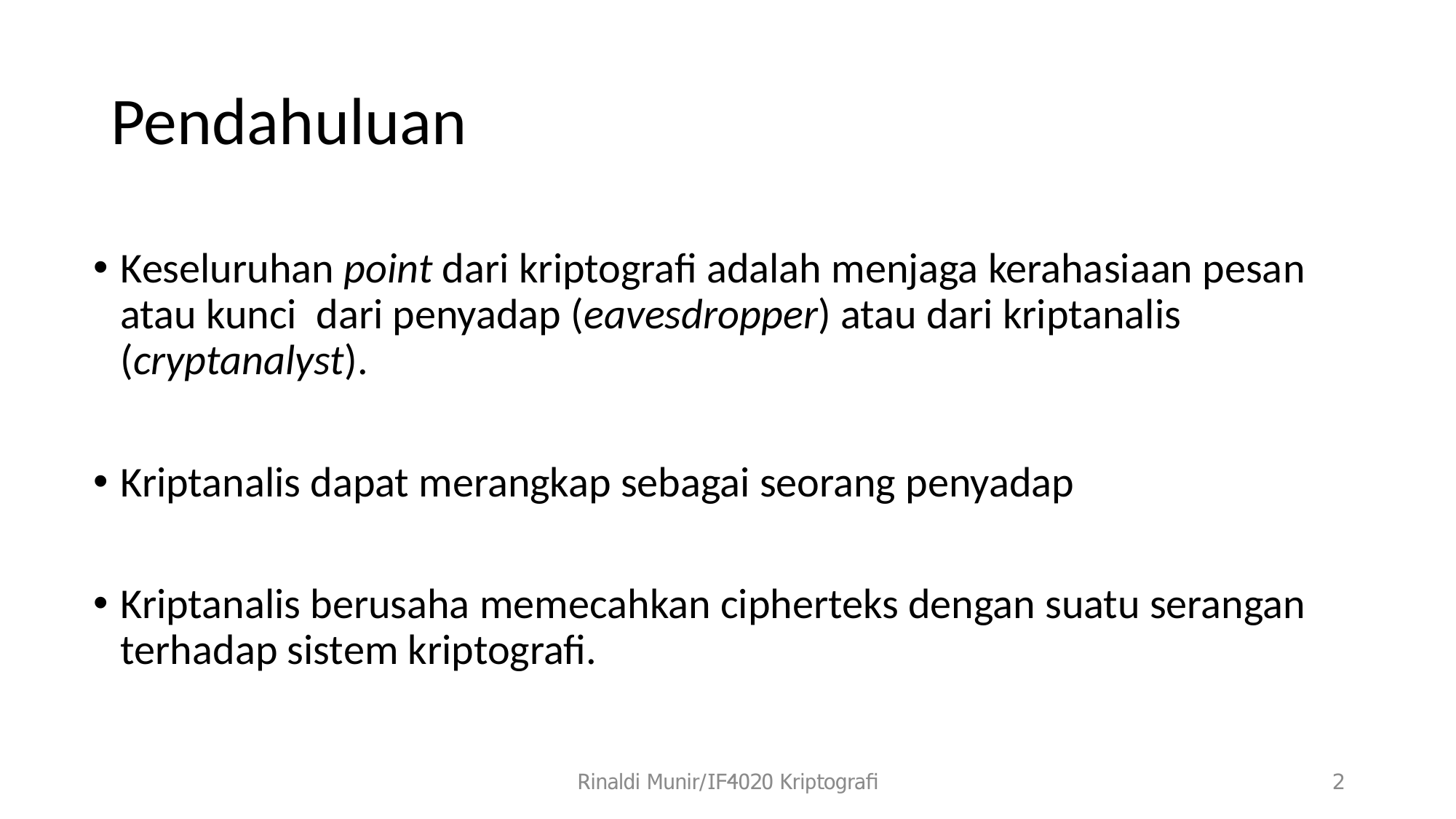

# Pendahuluan
Keseluruhan point dari kriptografi adalah menjaga kerahasiaan pesan atau kunci  dari penyadap (eavesdropper) atau dari kriptanalis (cryptanalyst).

Kriptanalis dapat merangkap sebagai seorang penyadap

Kriptanalis berusaha memecahkan cipherteks dengan suatu serangan terhadap sistem kriptografi.
Rinaldi Munir/IF4020 Kriptografi
2